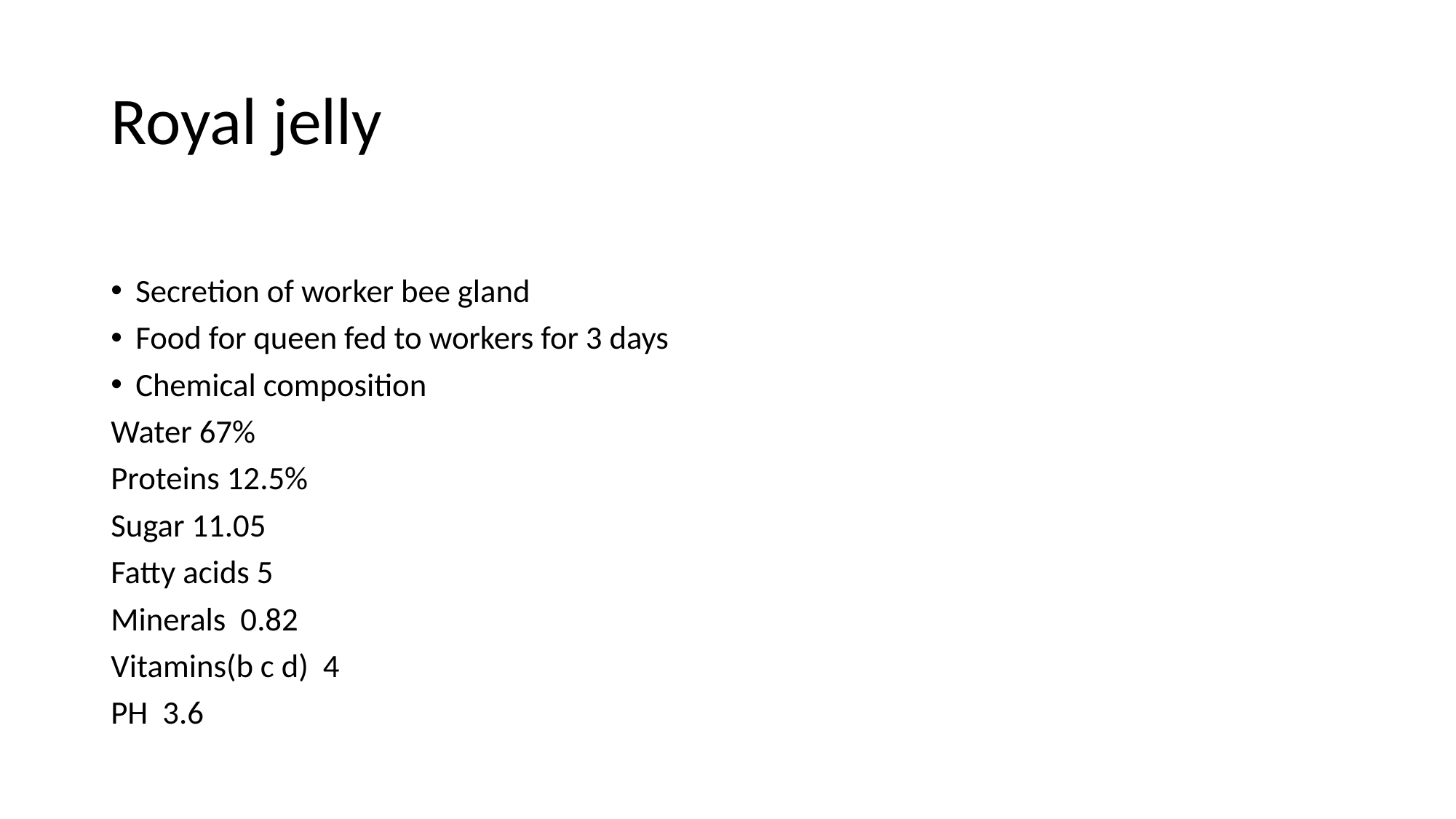

# Royal jelly

Secretion of worker bee gland
Food for queen fed to workers for 3 days
Chemical composition
Water 67%
Proteins 12.5%
Sugar 11.05
Fatty acids 5
Minerals  0.82
Vitamins(b c d)  4
PH  3.6